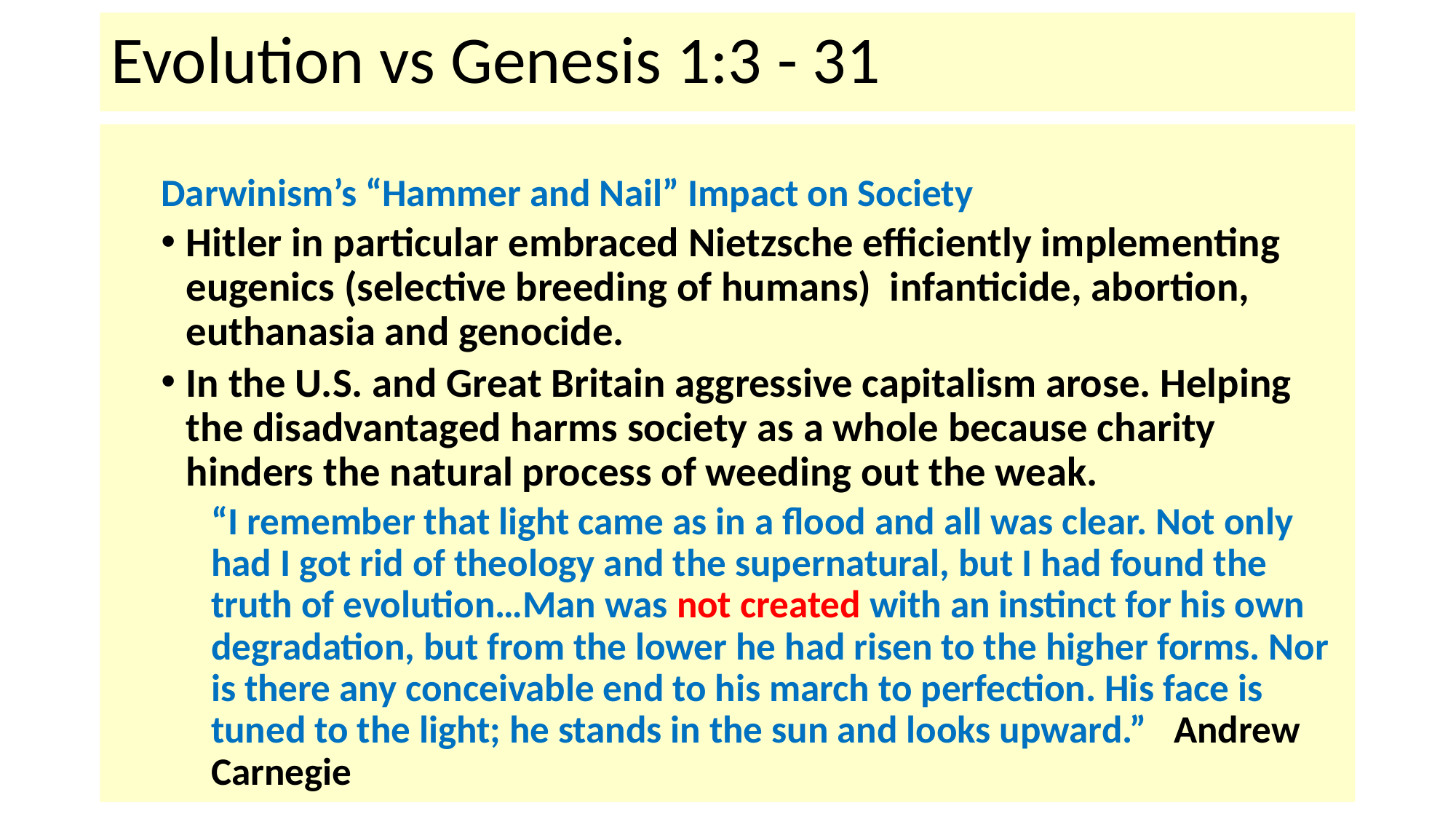

# Evolution vs Genesis 1:3 - 31

Darwinism’s “Hammer and Nail” Impact on Society
Hitler in particular embraced Nietzsche efficiently implementing eugenics (selective breeding of humans)  infanticide, abortion, euthanasia and genocide.
In the U.S. and Great Britain aggressive capitalism arose. Helping the disadvantaged harms society as a whole because charity hinders the natural process of weeding out the weak.
“I remember that light came as in a flood and all was clear. Not only had I got rid of theology and the supernatural, but I had found the truth of evolution…Man was not created with an instinct for his own degradation, but from the lower he had risen to the higher forms. Nor is there any conceivable end to his march to perfection. His face is tuned to the light; he stands in the sun and looks upward.”   Andrew Carnegie